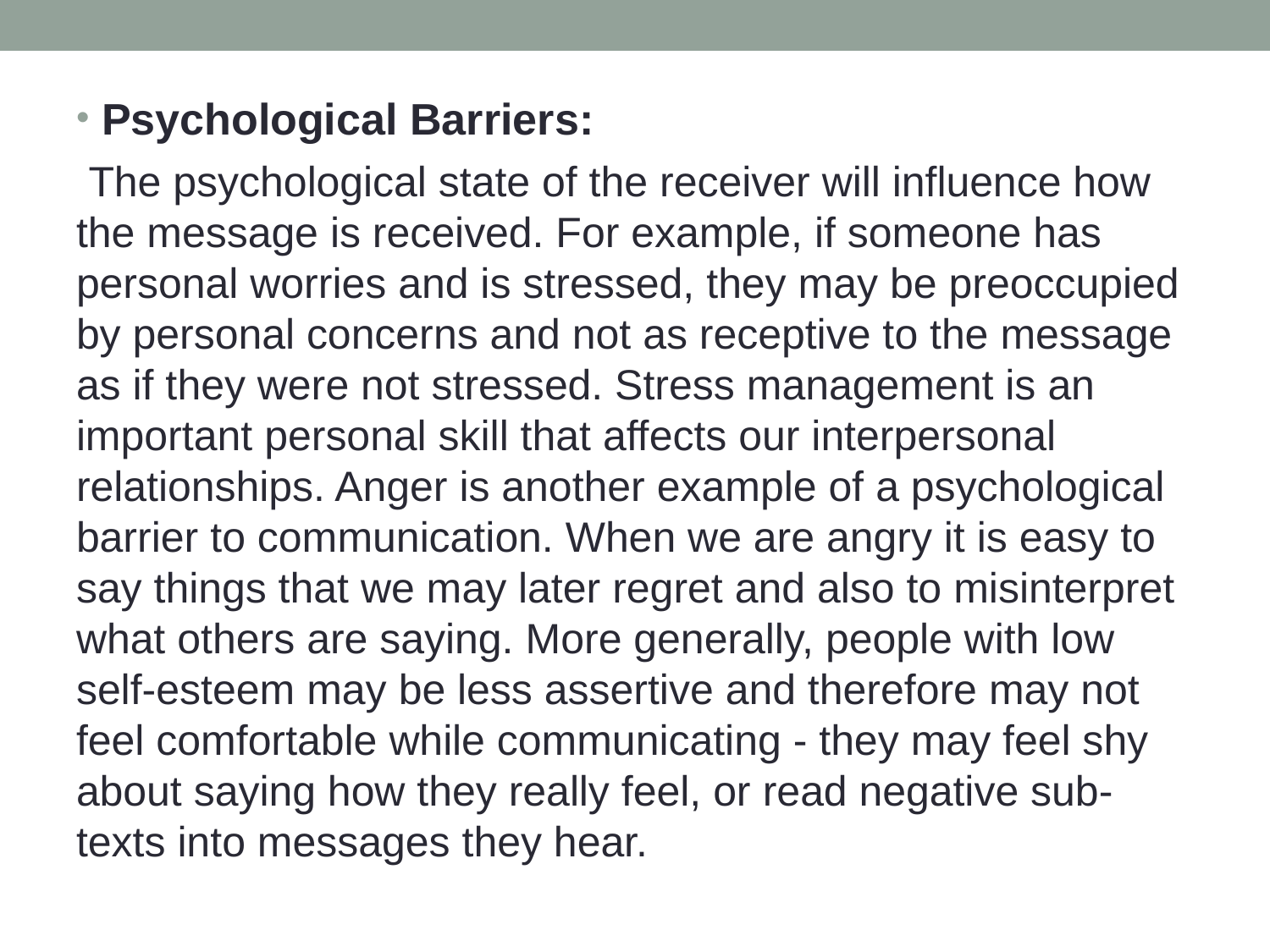

#
Psychological Barriers:
 The psychological state of the receiver will influence how the message is received. For example, if someone has personal worries and is stressed, they may be preoccupied by personal concerns and not as receptive to the message as if they were not stressed. Stress management is an important personal skill that affects our interpersonal relationships. Anger is another example of a psychological barrier to communication. When we are angry it is easy to say things that we may later regret and also to misinterpret what others are saying. More generally, people with low self-esteem may be less assertive and therefore may not feel comfortable while communicating - they may feel shy about saying how they really feel, or read negative sub-texts into messages they hear.